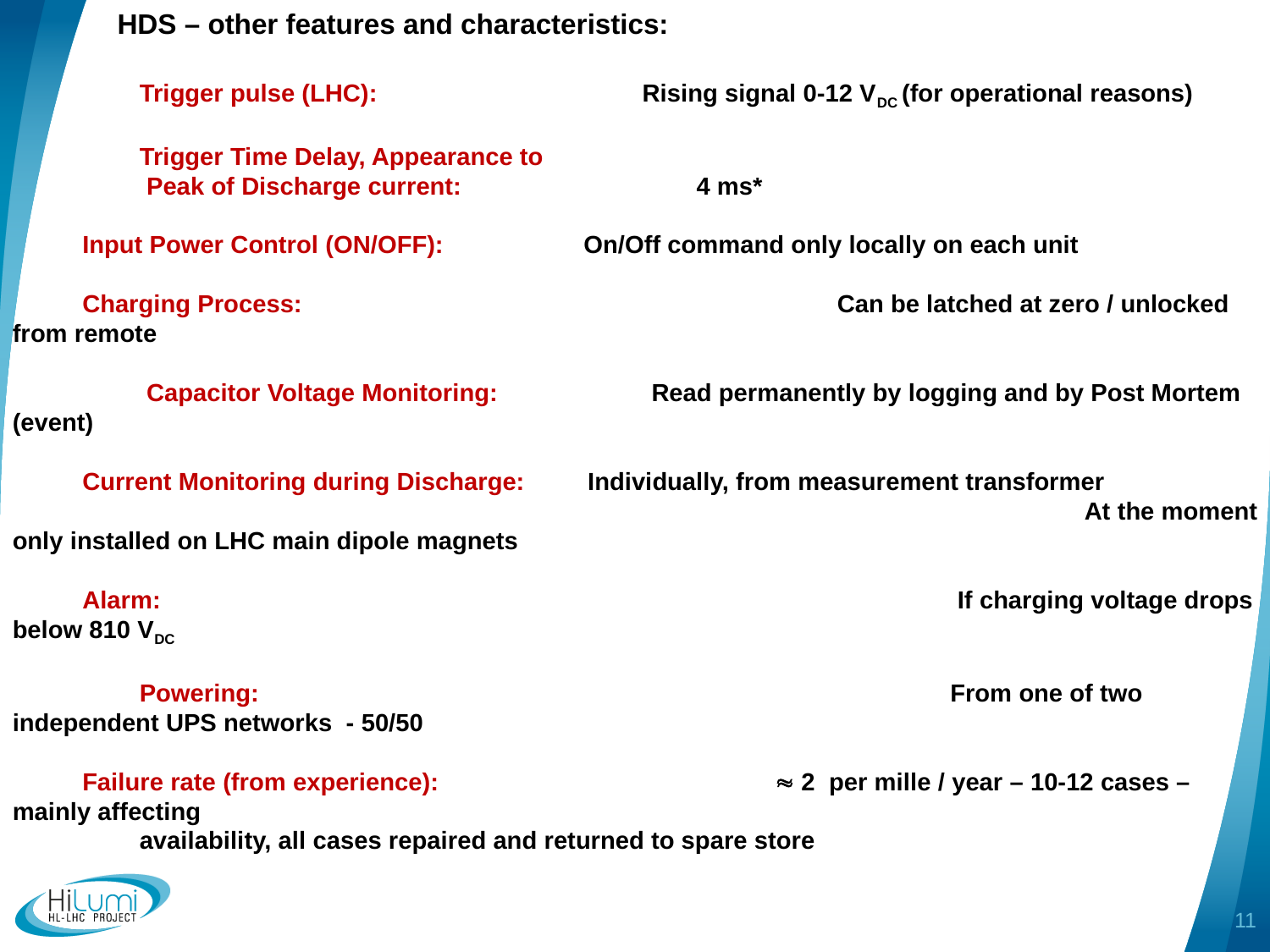

HDS – other features and characteristics:

	Trigger pulse (LHC):                                      Rising signal 0-12 VDC (for operational reasons)

	Trigger Time Delay, Appearance to
	 Peak of Discharge current:		       4 ms*

          Input Power Control (ON/OFF):                    On/Off command only locally on each unit

          Charging Process:				         Can be latched at zero / unlocked from remote

	 Capacitor Voltage Monitoring:                      Read permanently by logging and by Post Mortem (event)

          Current Monitoring during Discharge:         Individually, from measurement transformer
	 							        At the moment only installed on LHC main dipole magnets

          Alarm:						        If charging voltage drops below 810 VDC

	Powering:						       From one of two independent UPS networks  - 50/50

          Failure rate (from experience):			≈ 2  per mille / year – 10-12 cases – mainly affecting 									availability, all cases repaired and returned to spare store

          6076 HDS’s are installed and operating in the LHC collider. We have 200 spare units.

               * Composed of RL2 opening time (2 ms) +  pulse creation time (1 ms) + current rise time (1ms)

11